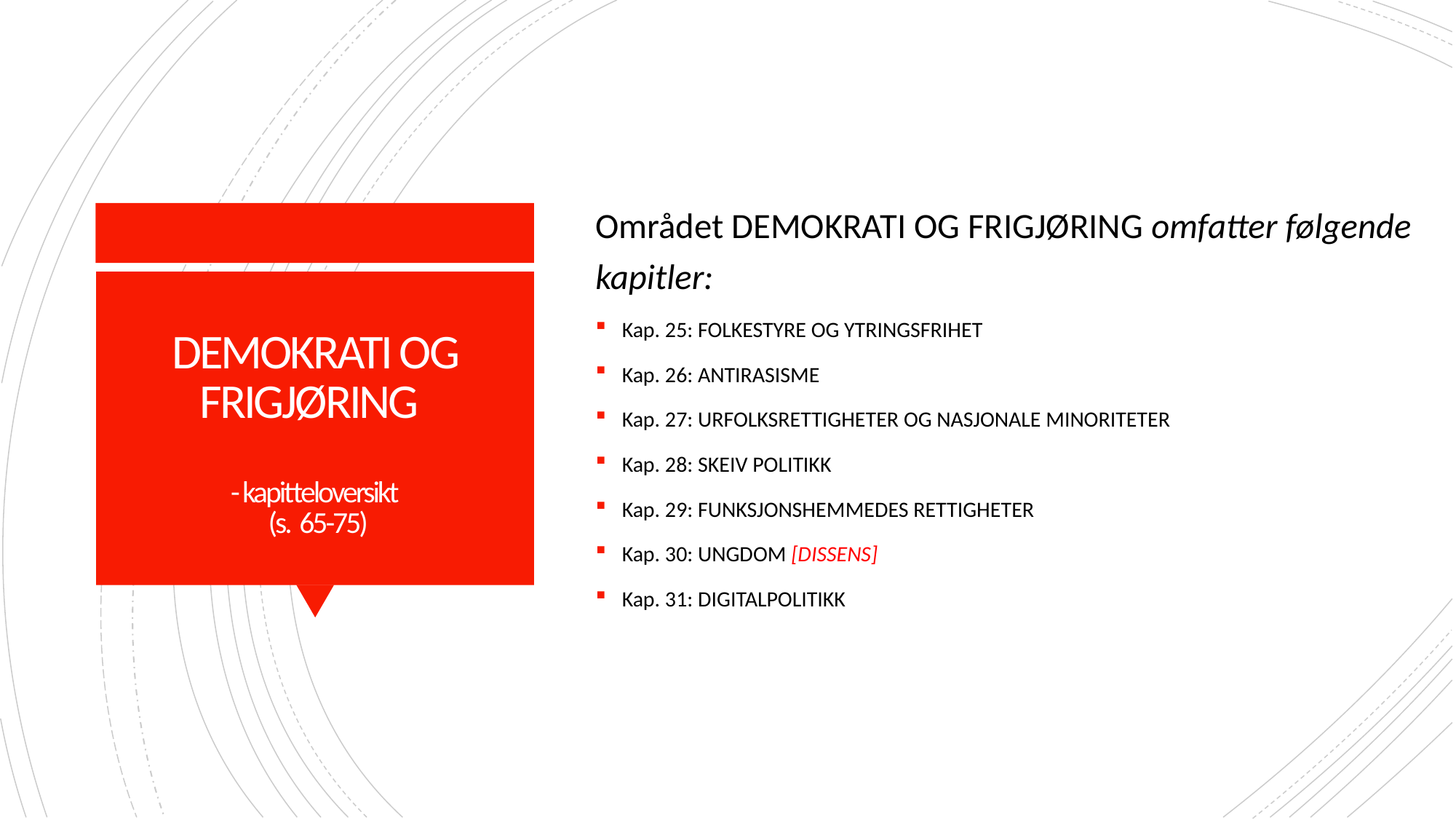

Området DEMOKRATI OG FRIGJØRING omfatter følgende kapitler:
Kap. 25: FOLKESTYRE OG YTRINGSFRIHET
Kap. 26: ANTIRASISME
Kap. 27: URFOLKSRETTIGHETER OG NASJONALE MINORITETER
Kap. 28: SKEIV POLITIKK
Kap. 29: FUNKSJONSHEMMEDES RETTIGHETER
Kap. 30: UNGDOM [DISSENS]
Kap. 31: DIGITALPOLITIKK
# DEMOKRATI OG FRIGJØRING - kapitteloversikt (s.  65-75)